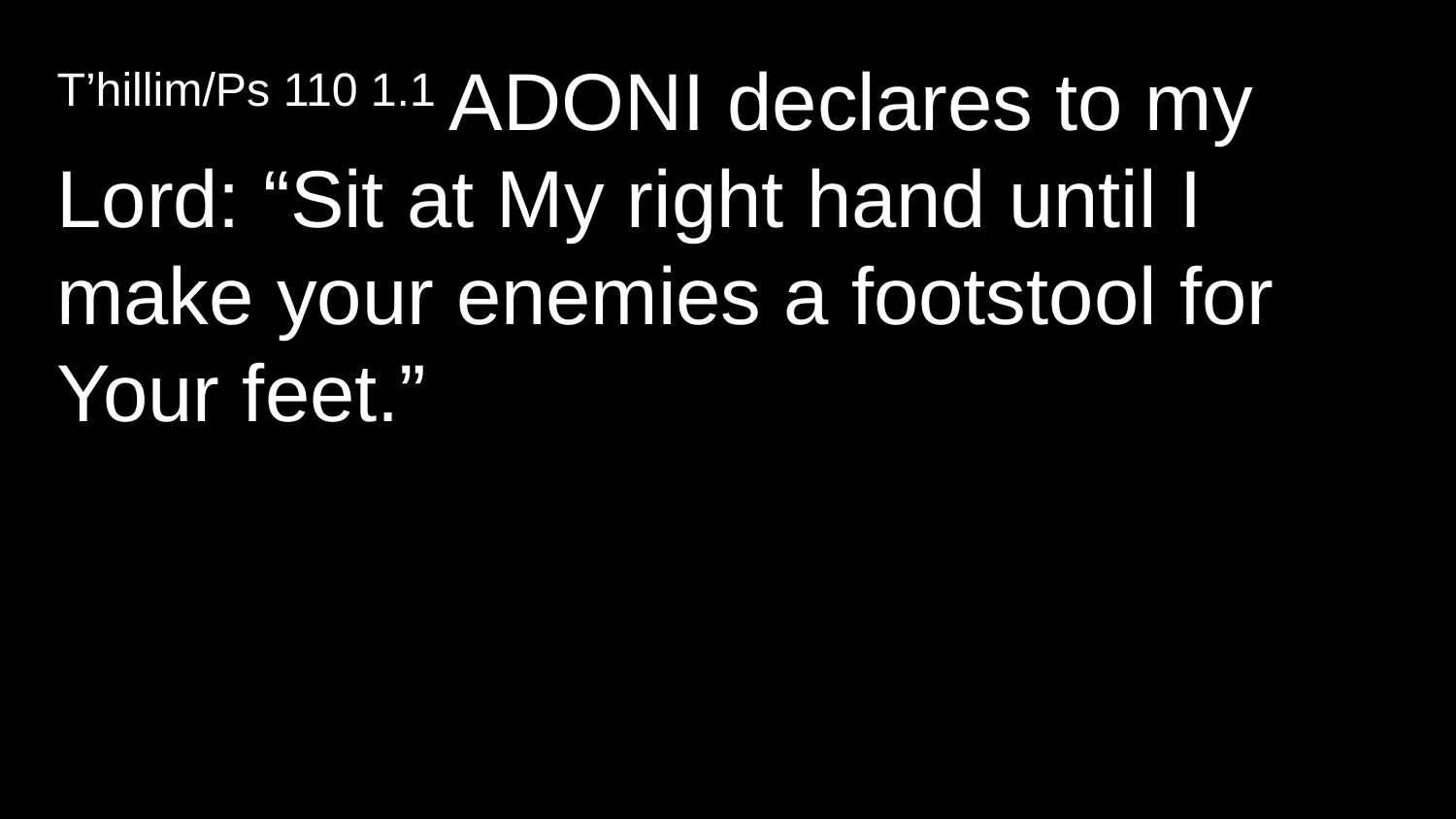

T’hillim/Ps 110 1.1 Adoni declares to my Lord: “Sit at My right hand until I make your enemies a footstool for Your feet.”